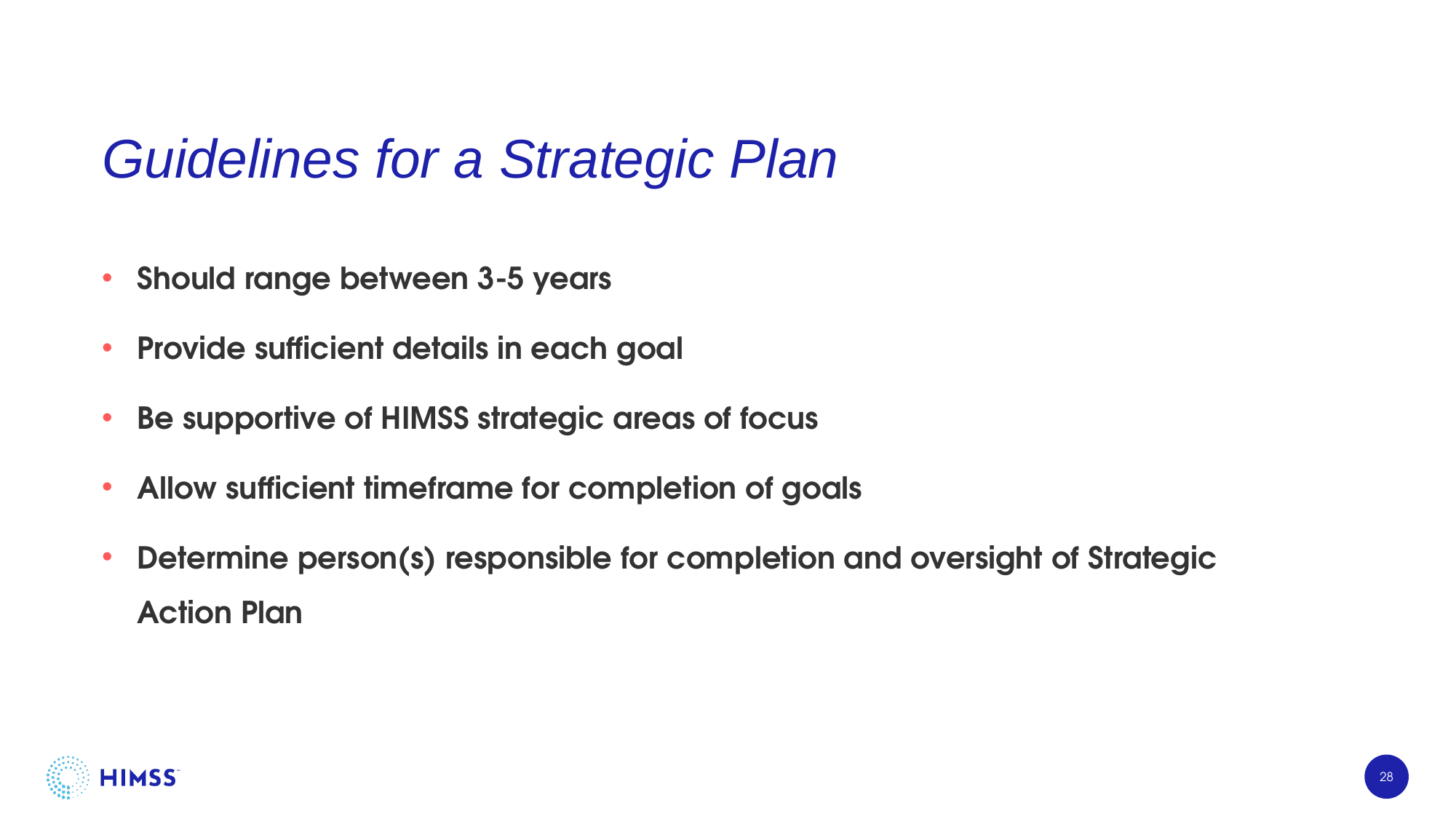

# Guidelines for a Strategic Plan
Should range between 3-5 years
Provide sufficient details in each goal
Be supportive of HIMSS strategic areas of focus
Allow sufficient timeframe for completion of goals
Determine person(s) responsible for completion and oversight of Strategic Action Plan

28